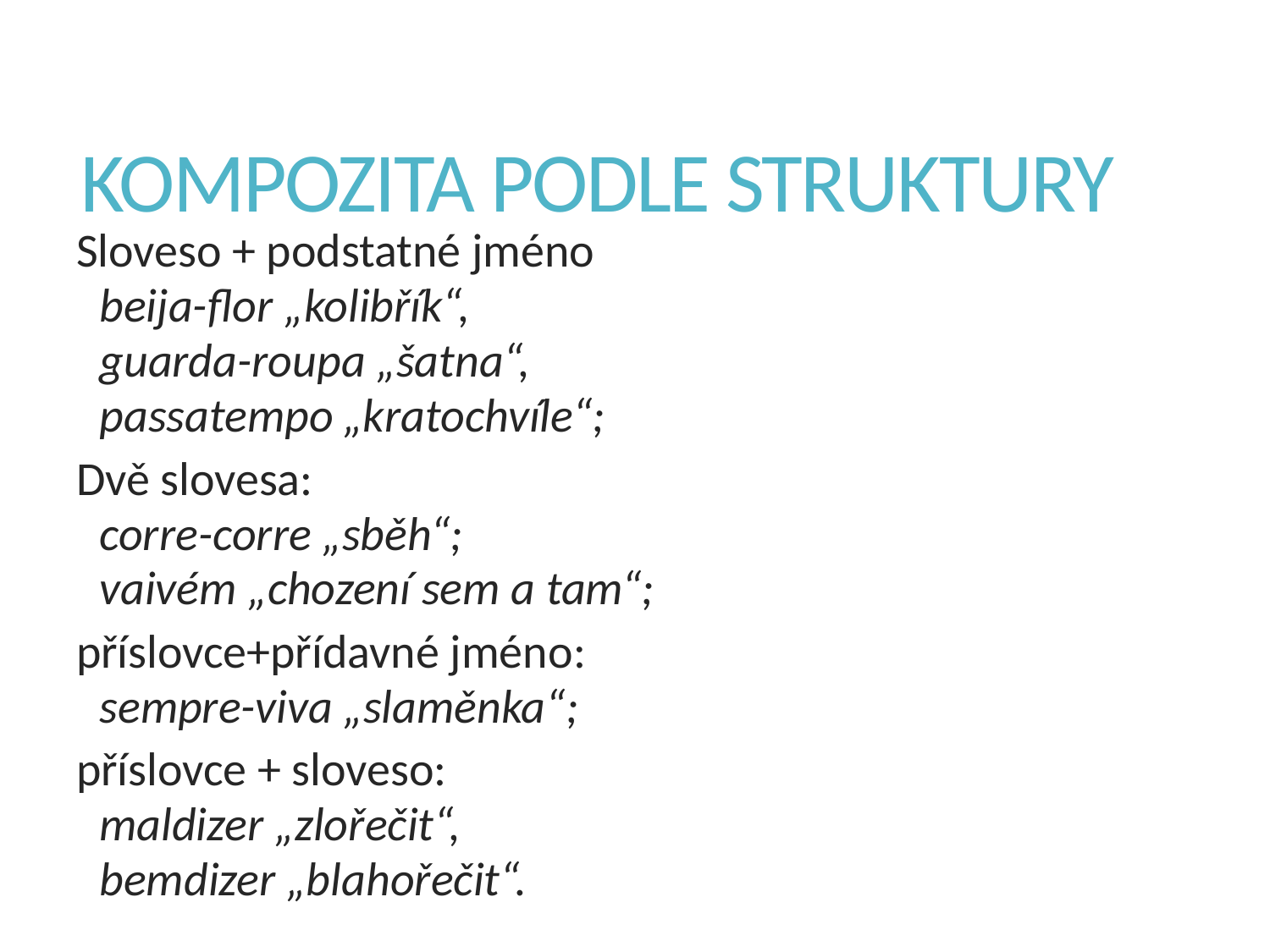

# KOMPOZITA PODLE STRUKTURY
Sloveso + podstatné jméno
beija-flor „kolibřík“,
guarda-roupa „šatna“,
passatempo	„kratochvíle“;
Dvě slovesa:
corre-corre „sběh“;
vaivém „chození sem a tam“;
příslovce+přídavné jméno:
sempre-viva „slaměnka“;
příslovce + sloveso:
maldizer „zlořečit“,
bemdizer „blahořečit“.